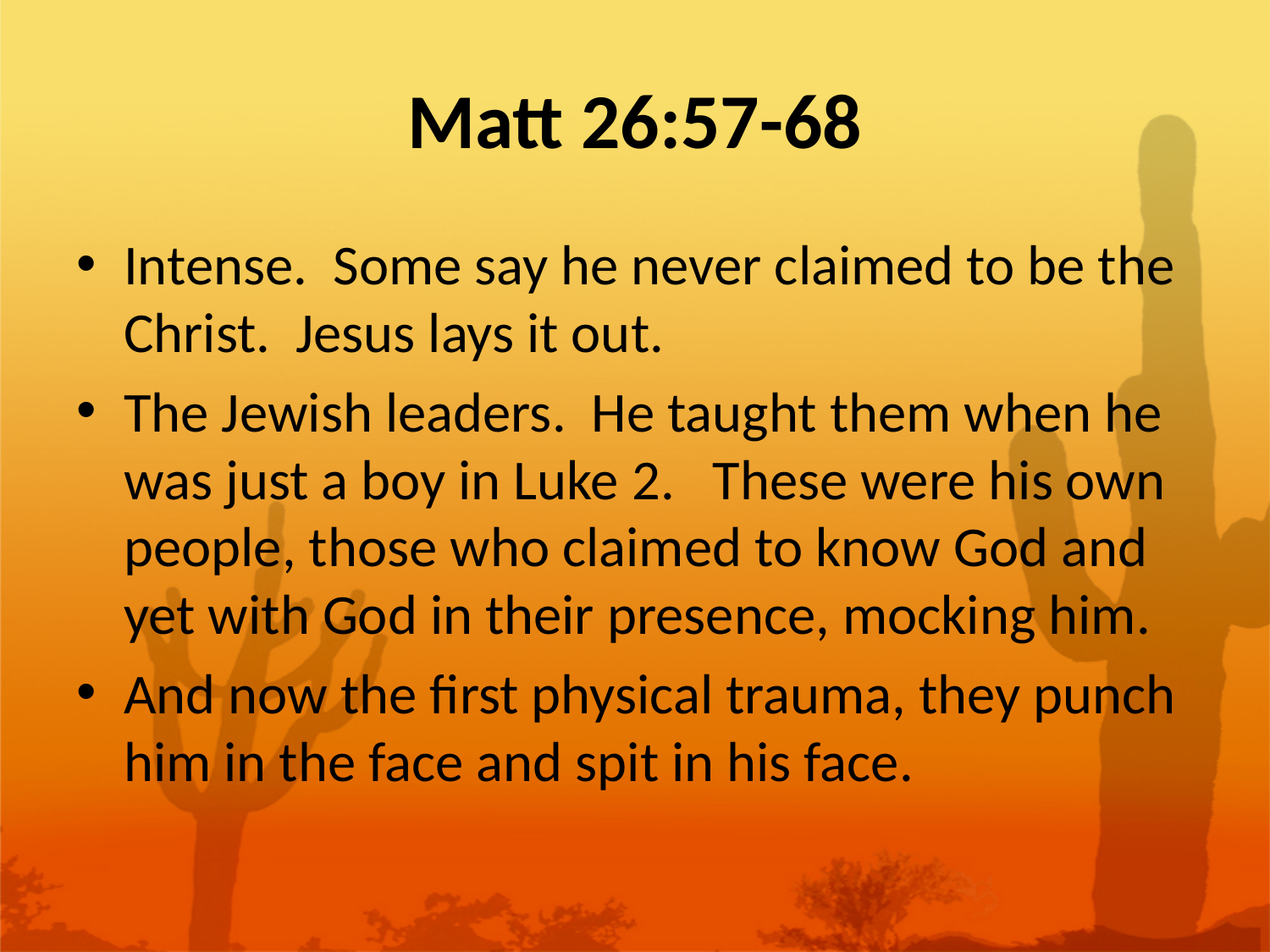

# Matt 26:57-68
Intense.  Some say he never claimed to be the Christ.  Jesus lays it out.
The Jewish leaders.  He taught them when he was just a boy in Luke 2.   These were his own people, those who claimed to know God and yet with God in their presence, mocking him.
And now the first physical trauma, they punch him in the face and spit in his face.